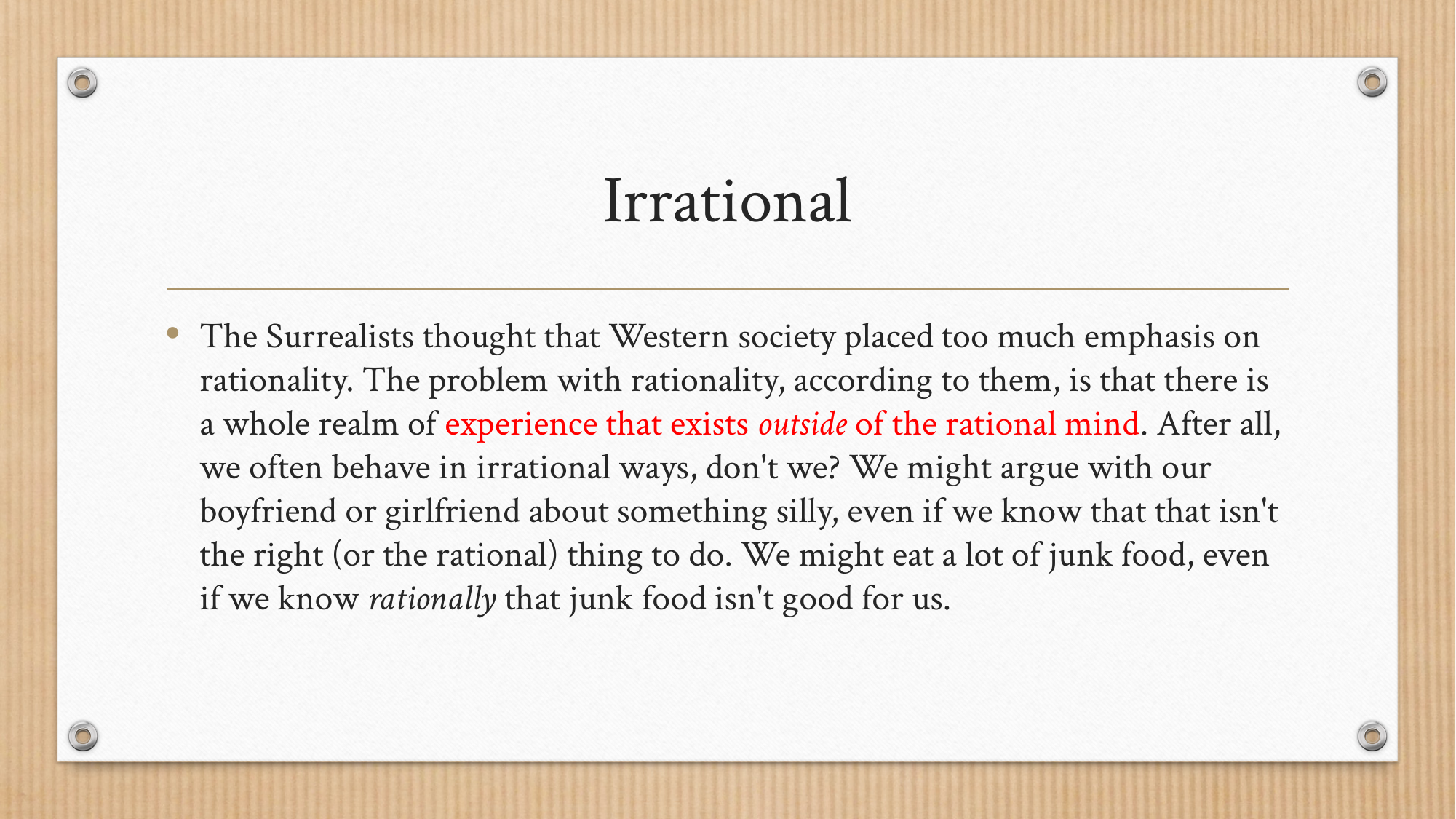

# Irrational
The Surrealists thought that Western society placed too much emphasis on rationality. The problem with rationality, according to them, is that there is a whole realm of experience that exists outside of the rational mind. After all, we often behave in irrational ways, don't we? We might argue with our boyfriend or girlfriend about something silly, even if we know that that isn't the right (or the rational) thing to do. We might eat a lot of junk food, even if we know rationally that junk food isn't good for us.